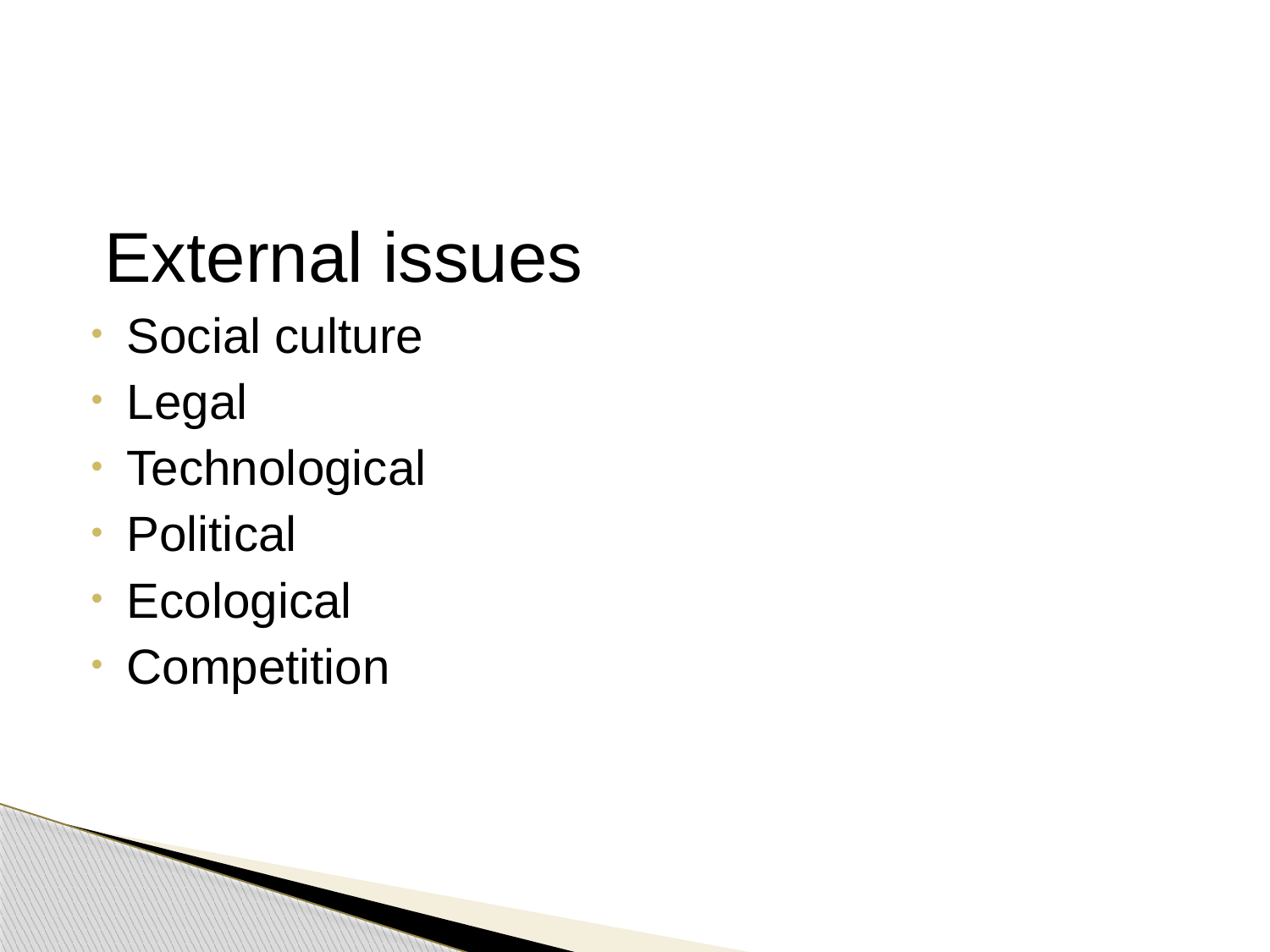

#
 External issues
Social culture
Legal
Technological
Political
Ecological
Competition